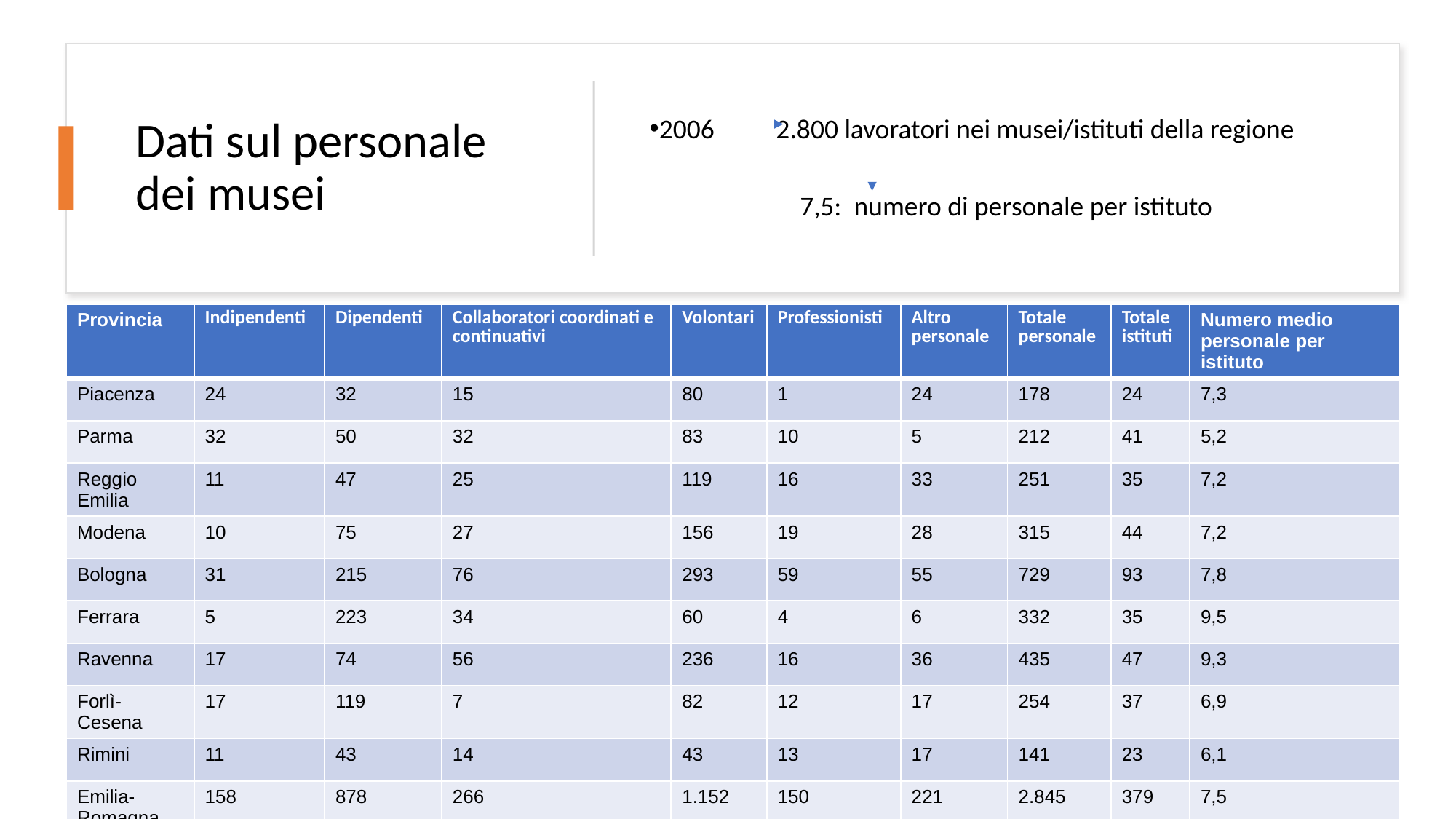

# Dati sul personale dei musei
2006          2.800 lavoratori nei musei/istituti della regione

   7,5:  numero di personale per istituto

| Provincia | Indipendenti | Dipendenti | Collaboratori coordinati e continuativi | Volontari | Professionisti | Altro personale | Totale personale | Totale istituti | Numero medio personale per istituto |
| --- | --- | --- | --- | --- | --- | --- | --- | --- | --- |
| Piacenza | 24 | 32 | 15 | 80 | 1 | 24 | 178 | 24 | 7,3 |
| Parma | 32 | 50 | 32 | 83 | 10 | 5 | 212 | 41 | 5,2 |
| Reggio Emilia | 11 | 47 | 25 | 119 | 16 | 33 | 251 | 35 | 7,2 |
| Modena | 10 | 75 | 27 | 156 | 19 | 28 | 315 | 44 | 7,2 |
| Bologna | 31 | 215 | 76 | 293 | 59 | 55 | 729 | 93 | 7,8 |
| Ferrara | 5 | 223 | 34 | 60 | 4 | 6 | 332 | 35 | 9,5 |
| Ravenna | 17 | 74 | 56 | 236 | 16 | 36 | 435 | 47 | 9,3 |
| Forlì-Cesena | 17 | 119 | 7 | 82 | 12 | 17 | 254 | 37 | 6,9 |
| Rimini | 11 | 43 | 14 | 43 | 13 | 17 | 141 | 23 | 6,1 |
| Emilia-Romagna | 158 | 878 | 266 | 1.152 | 150 | 221 | 2.845 | 379 | 7,5 |